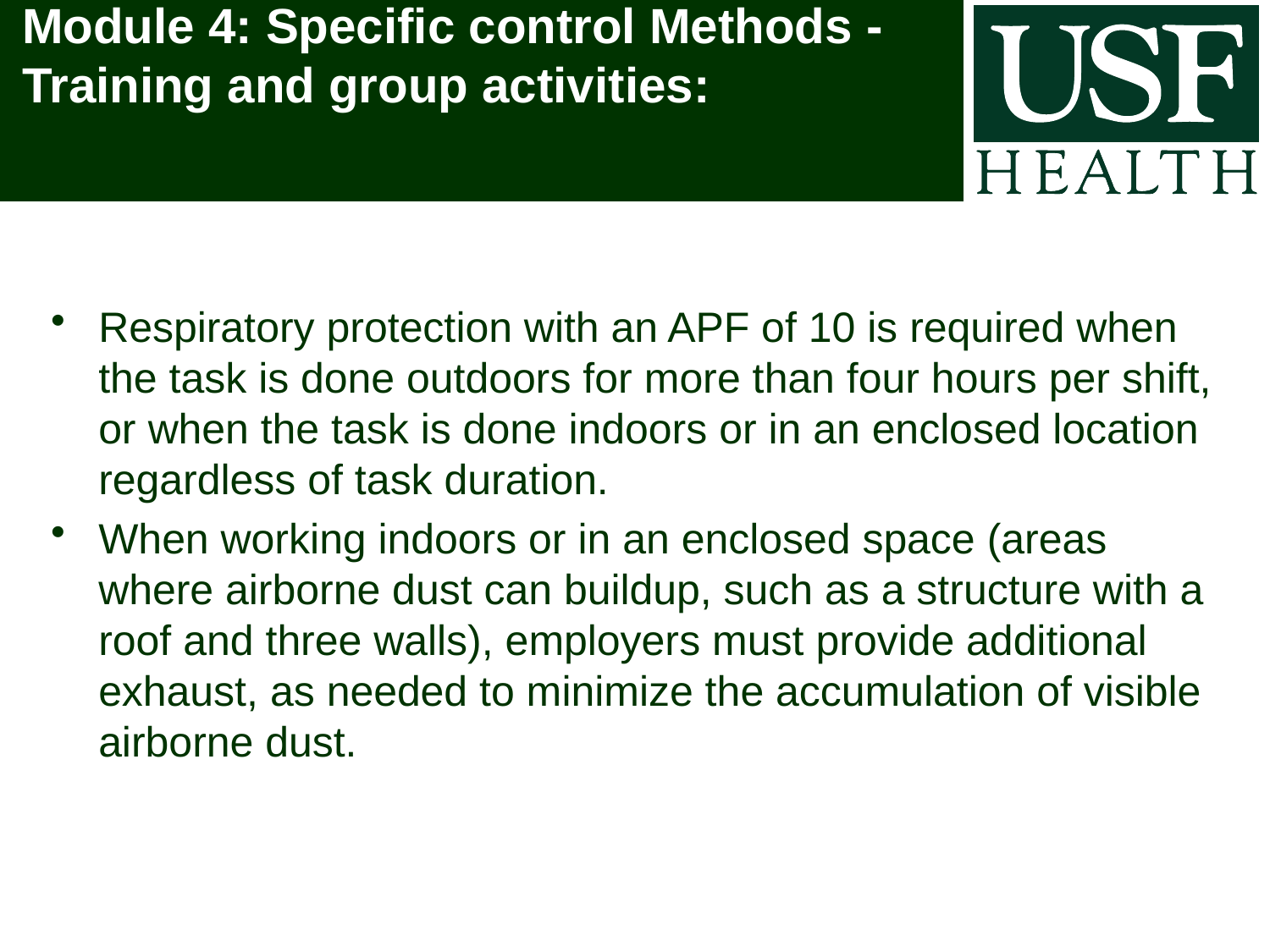

# Module 4: Specific control Methods - Training and group activities:
Respiratory protection with an APF of 10 is required when the task is done outdoors for more than four hours per shift, or when the task is done indoors or in an enclosed location regardless of task duration.
When working indoors or in an enclosed space (areas where airborne dust can buildup, such as a structure with a roof and three walls), employers must provide additional exhaust, as needed to minimize the accumulation of visible airborne dust.